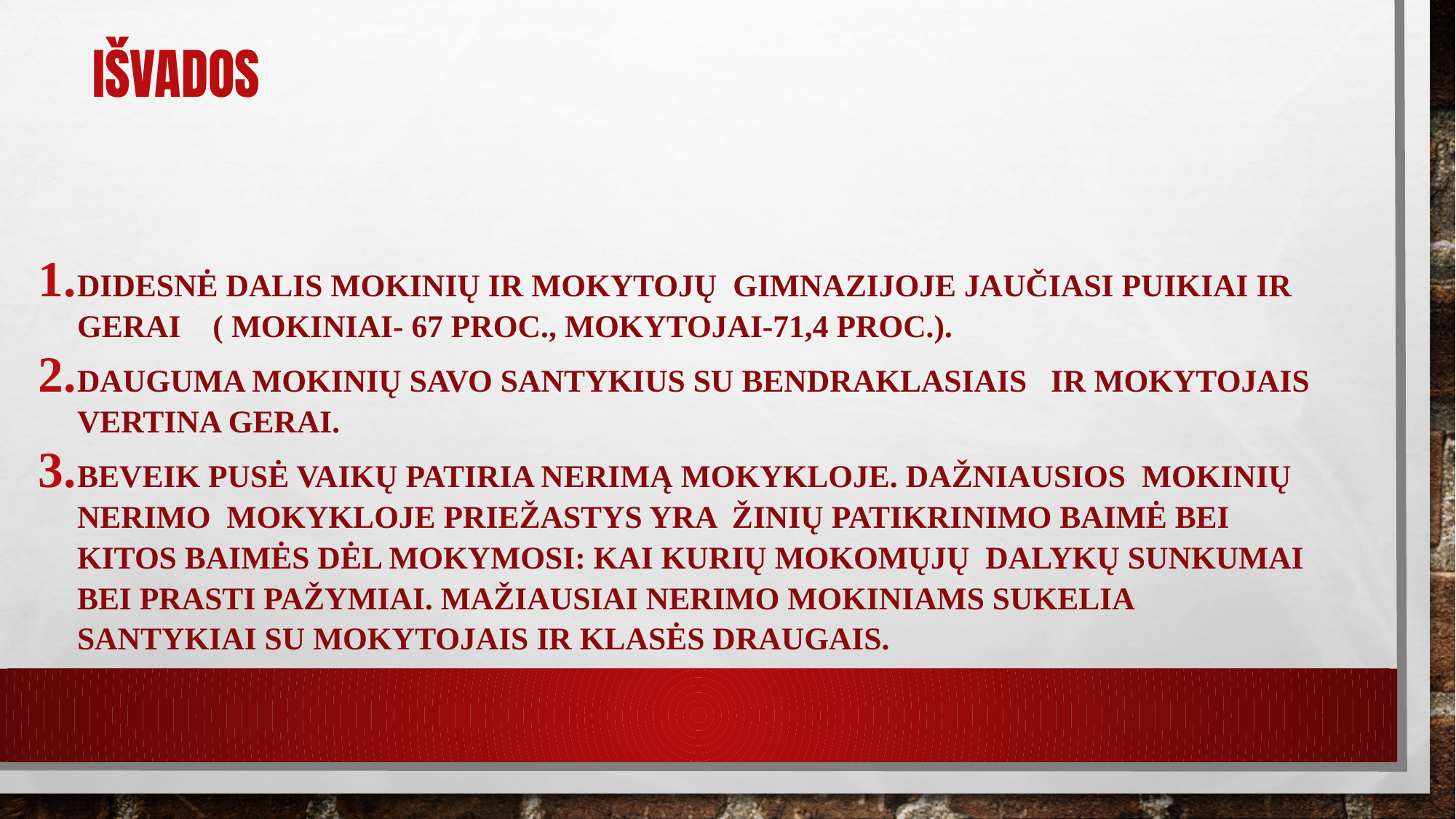

# išvados

Didesnė dalis mokinių ir mokytojų  gimnazijoje jaučiasi puikiai ir gerai    ( mokiniai- 67 proc., mokytojai-71,4 proc.).
Dauguma Mokinių savo santykius su bendraklasiais   ir mokytojais vertina gerai.
Beveik pusė vaikų patiria nerimą mokykloje. Dažniausios  mokinių nerimo  mokykloje priežastys yra  žinių patikrinimo baimė bei kitos baimės dėl mokymosi: kai kurių mokomųjų  dalykų sunkumai bei prasti pažymiai. Mažiausiai nerimo mokiniams sukelia santykiai su mokytojais ir klasės draugais.